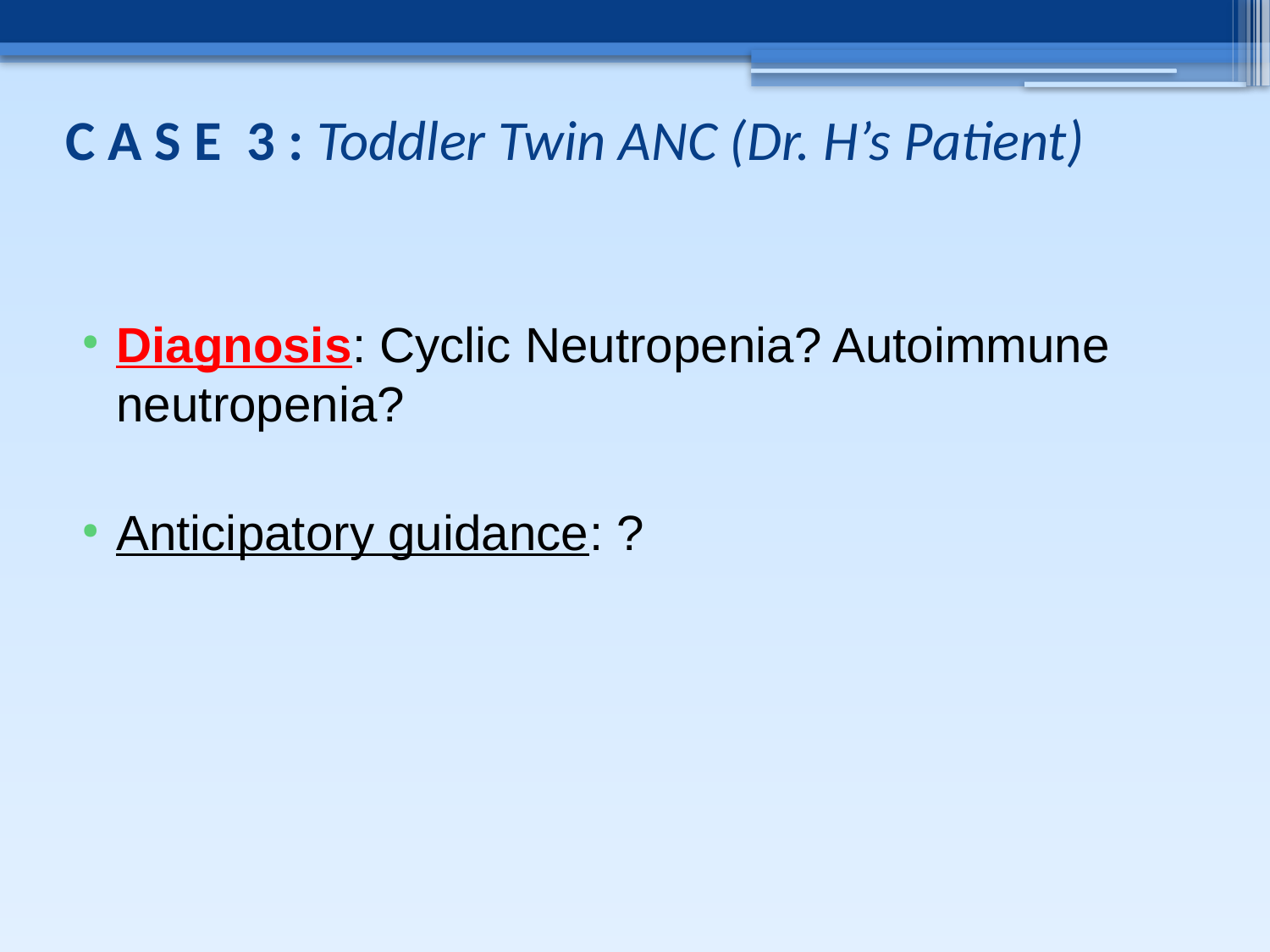

C A S E  3 : Toddler Twin ANC (Dr. H’s Patient)
Diagnosis: Cyclic Neutropenia? Autoimmune neutropenia?

Anticipatory guidance: ?